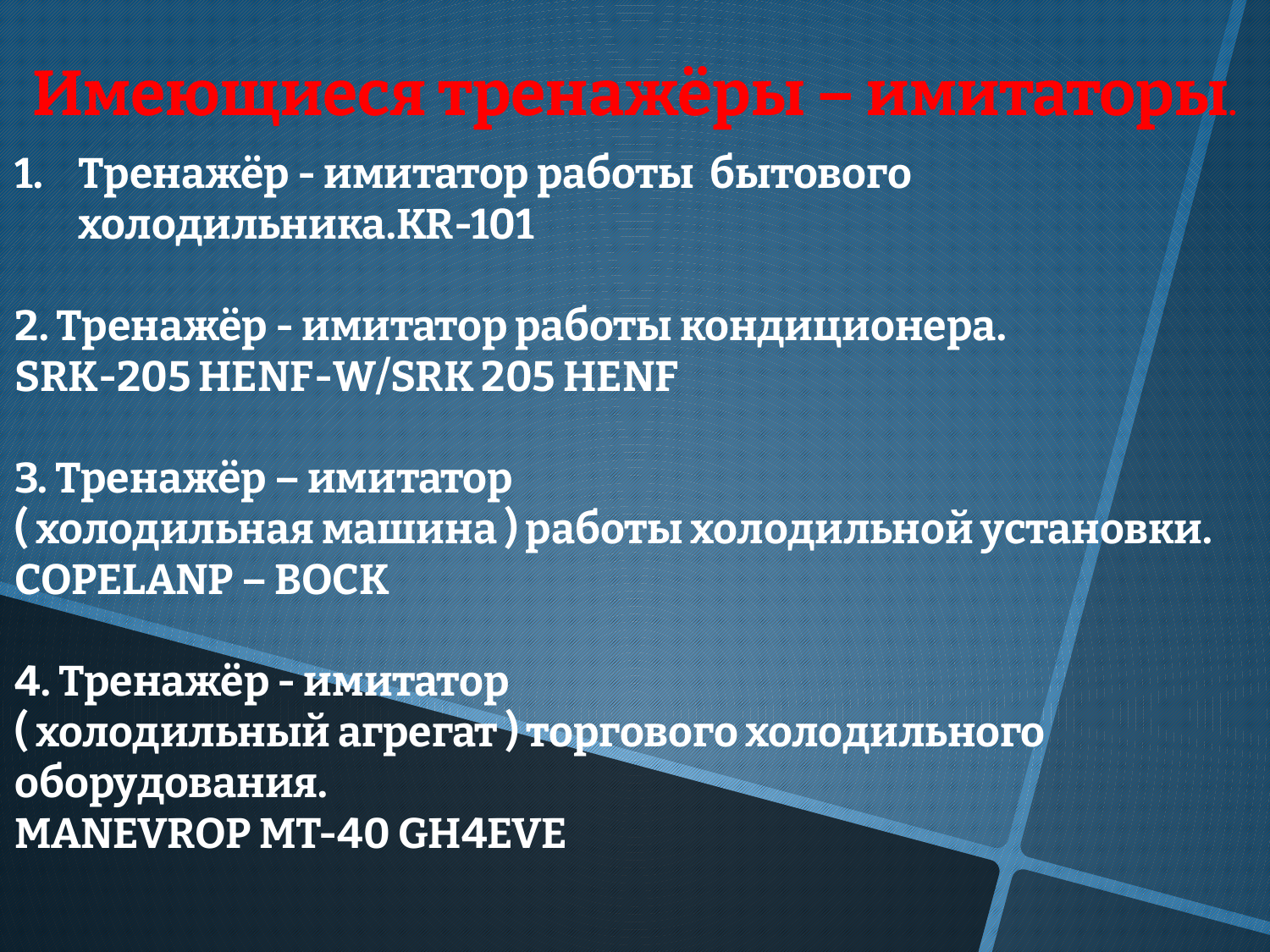

Имеющиеся тренажёры – имитаторы.
Тренажёр - имитатор работы  бытового холодильника.KR-101

2. Тренажёр - имитатор работы кондиционера.
SRK-205 HENF-W/SRK 205 HENF

3. Тренажёр – имитатор
( холодильная машина ) работы холодильной установки.
COPELANP – BOCK

4. Тренажёр - имитатор
( холодильный агрегат ) торгового холодильного оборудования.
MANEVROP MT-40 GH4EVE